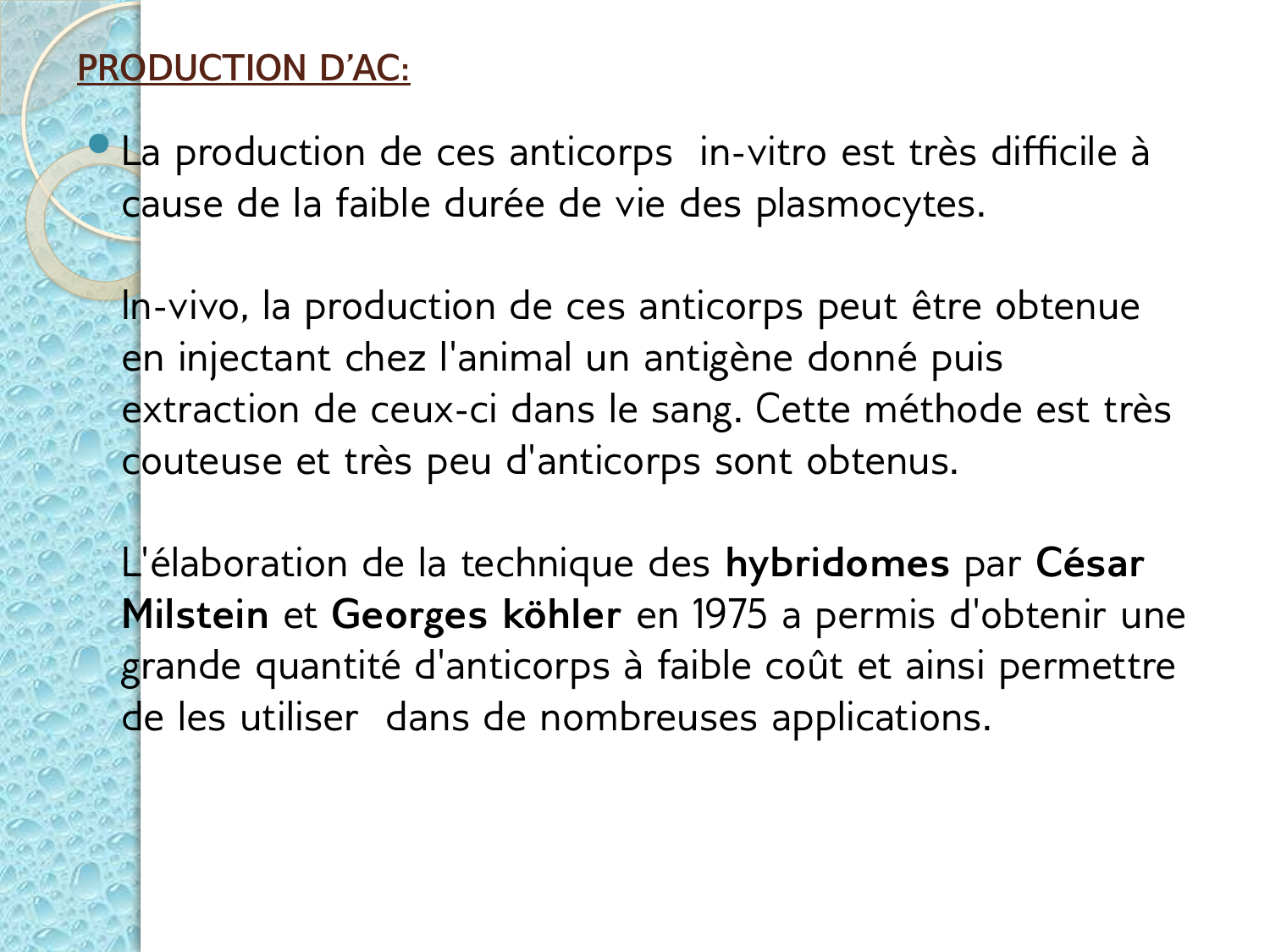

# PRODUCTION D’AC:
La production de ces anticorps  in-vitro est très difficile à cause de la faible durée de vie des plasmocytes.
In-vivo, la production de ces anticorps peut être obtenue en injectant chez l'animal un antigène donné puis extraction de ceux-ci dans le sang. Cette méthode est très couteuse et très peu d'anticorps sont obtenus.
L'élaboration de la technique des hybridomes par César Milstein et Georges köhler en 1975 a permis d'obtenir une grande quantité d'anticorps à faible coût et ainsi permettre de les utiliser  dans de nombreuses applications.